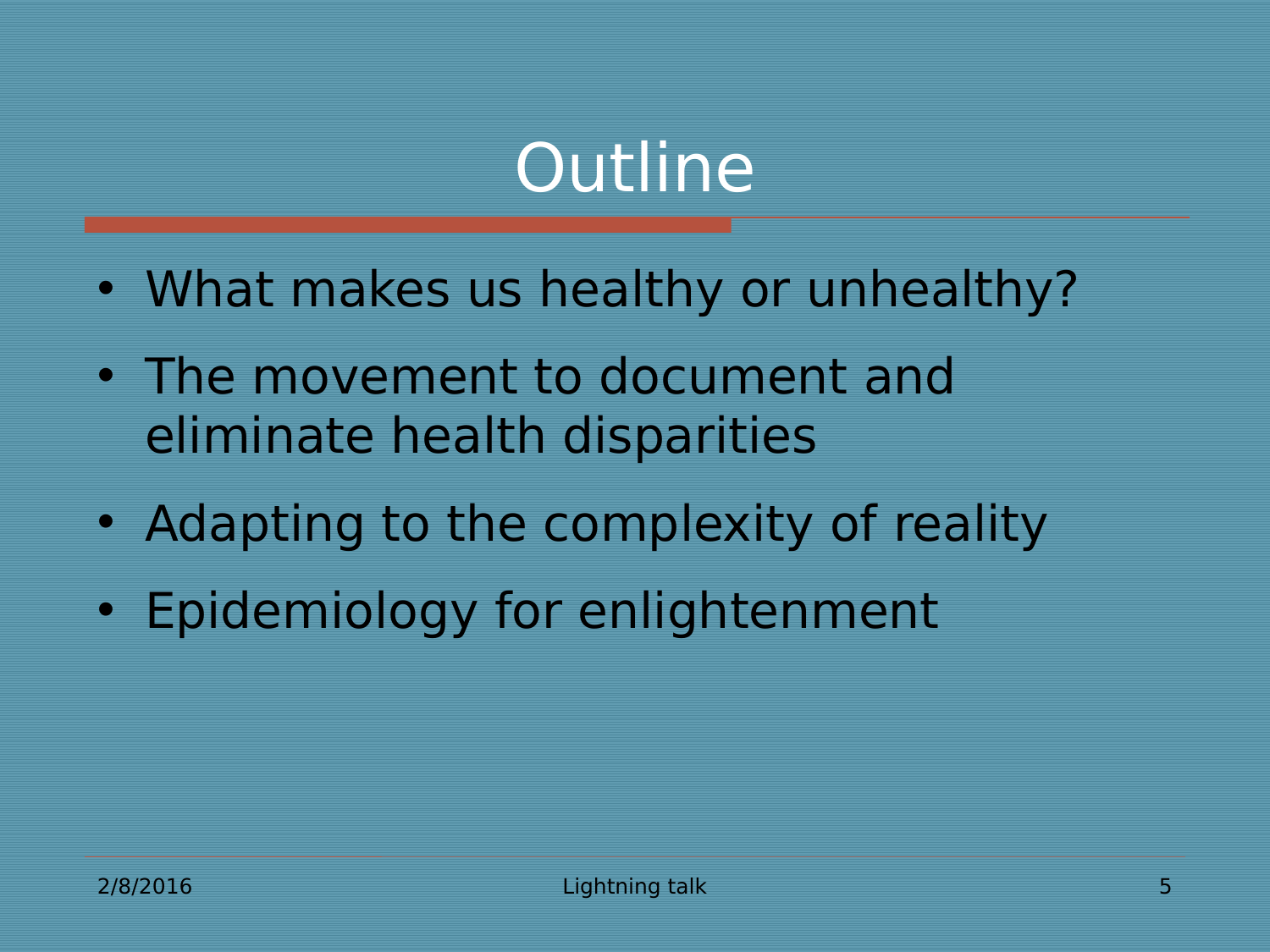

# Outline
What makes us healthy or unhealthy?
The movement to document and eliminate health disparities
Adapting to the complexity of reality
Epidemiology for enlightenment
2/8/2016
Lightning talk
5